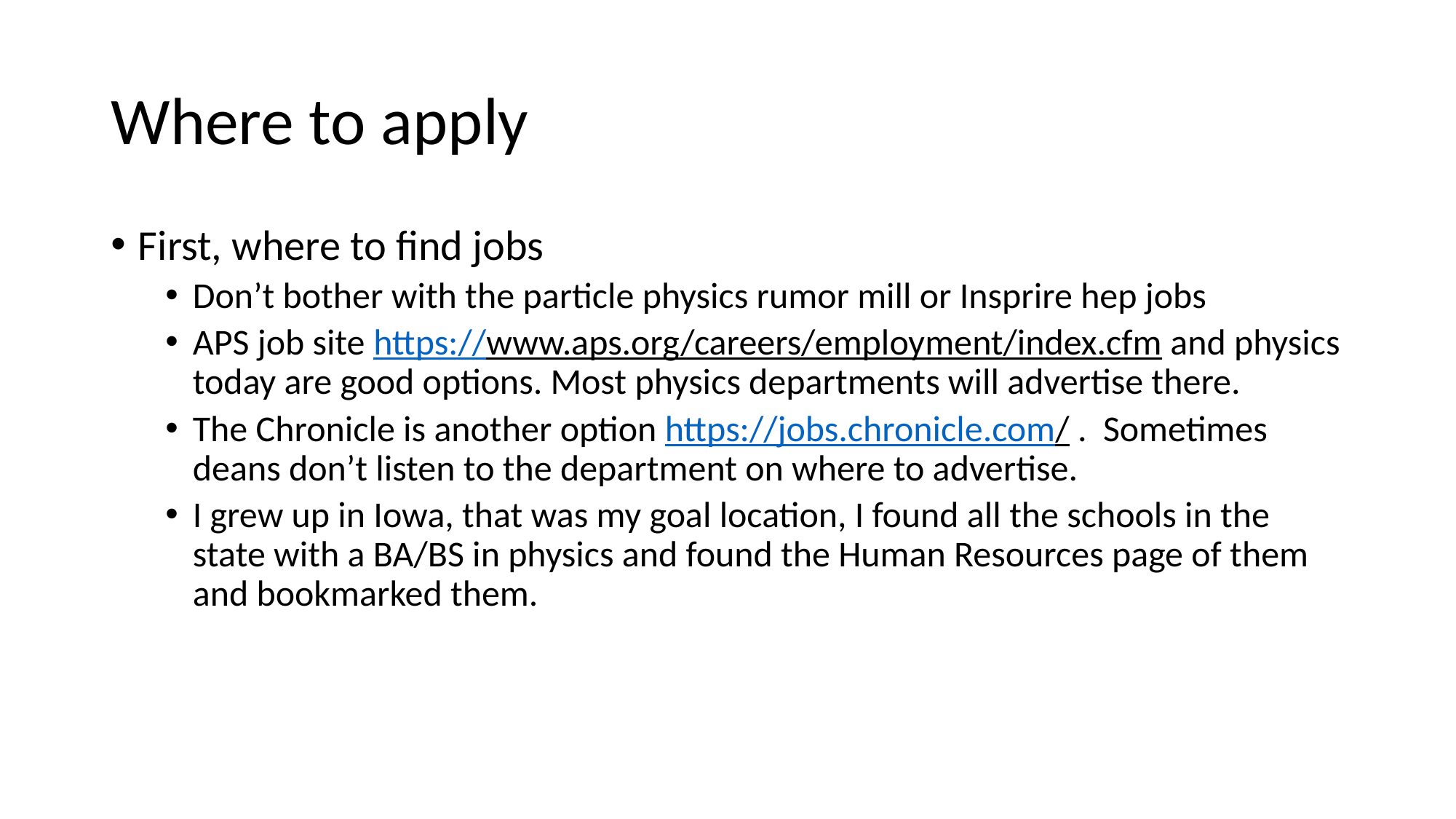

# Where to apply
First, where to find jobs
Don’t bother with the particle physics rumor mill or Insprire hep jobs
APS job site https://www.aps.org/careers/employment/index.cfm and physics today are good options. Most physics departments will advertise there.
The Chronicle is another option https://jobs.chronicle.com/ .  Sometimes deans don’t listen to the department on where to advertise.
I grew up in Iowa, that was my goal location, I found all the schools in the state with a BA/BS in physics and found the Human Resources page of them and bookmarked them.